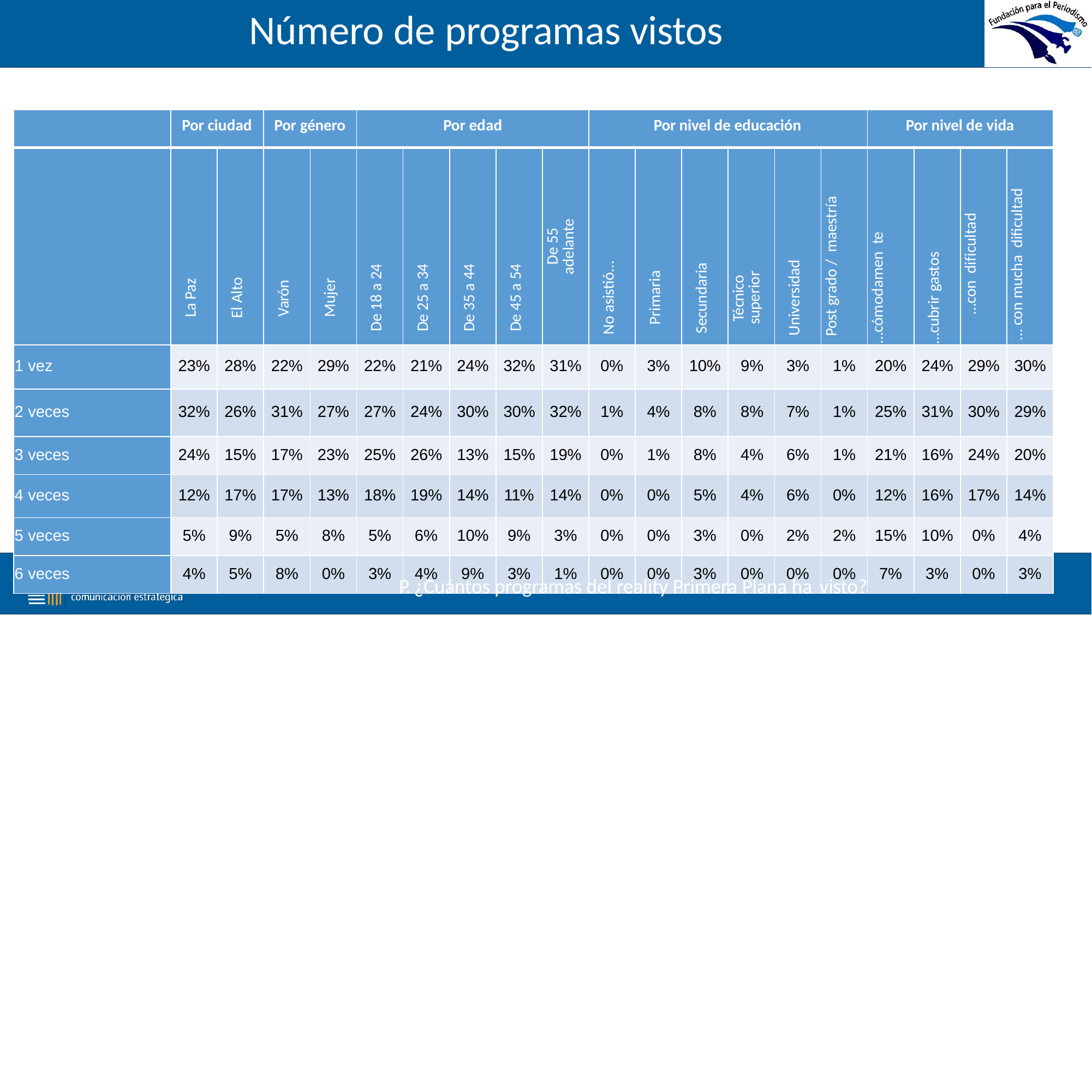

# Número de programas vistos

|  | Por ciudad |  | Por género |  | Por edad |  |  |  |  | Por nivel de educación |  |  |  |  |  | Por nivel de vida |  |  |  |
| --- | --- | --- | --- | --- | --- | --- | --- | --- | --- | --- | --- | --- | --- | --- | --- | --- | --- | --- | --- |
|  | La Paz | El Alto | Varón | Mujer | De 18 a 24 | De 25 a 34 | De 35 a 44 | De 45 a 54 | De 55 adelante | No asistió… | Primaria | Secundaria | Técnico superior | Universidad | Post grado / maestría | …cómodamen te | …cubrir gastos | …con dificultad | … con mucha dificultad |
| 1 vez | 23% | 28% | 22% | 29% | 22% | 21% | 24% | 32% | 31% | 0% | 3% | 10% | 9% | 3% | 1% | 20% | 24% | 29% | 30% |
| 2 veces | 32% | 26% | 31% | 27% | 27% | 24% | 30% | 30% | 32% | 1% | 4% | 8% | 8% | 7% | 1% | 25% | 31% | 30% | 29% |
| 3 veces | 24% | 15% | 17% | 23% | 25% | 26% | 13% | 15% | 19% | 0% | 1% | 8% | 4% | 6% | 1% | 21% | 16% | 24% | 20% |
| 4 veces | 12% | 17% | 17% | 13% | 18% | 19% | 14% | 11% | 14% | 0% | 0% | 5% | 4% | 6% | 0% | 12% | 16% | 17% | 14% |
| 5 veces | 5% | 9% | 5% | 8% | 5% | 6% | 10% | 9% | 3% | 0% | 0% | 3% | 0% | 2% | 2% | 15% | 10% | 0% | 4% |
| 6 veces | 4% | 5% | 8% | 0% | 3% | 4% | 9% | 3% | 1% | 0% | 0% | 3% | 0% | 0% | 0% | 7% | 3% | 0% | 3% |

P. ¿Cuántos programas del reality Primera Plana ha visto?